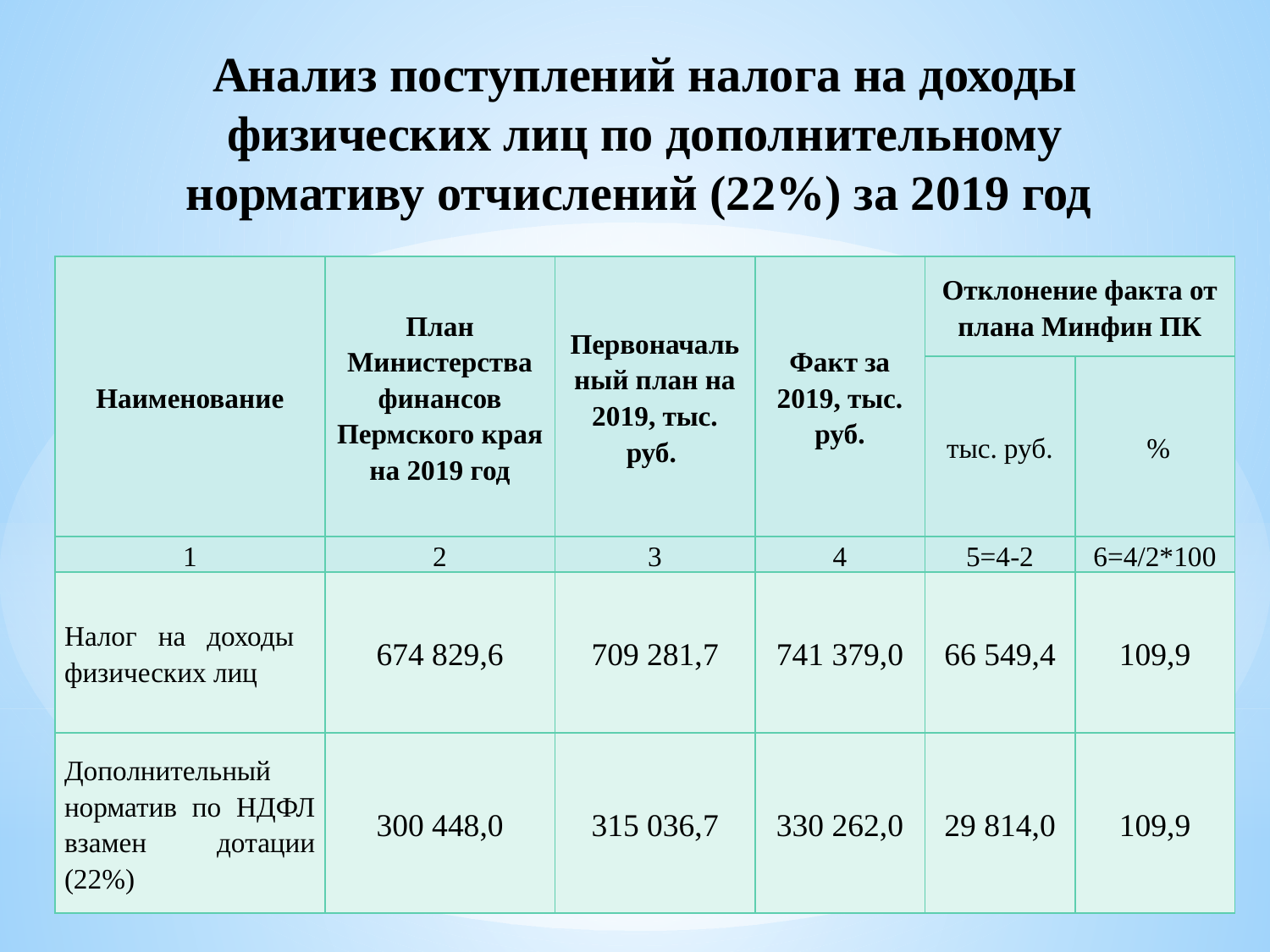

# Анализ поступлений налога на доходы физических лиц по дополнительному нормативу отчислений (22%) за 2019 год
| Наименование | План Министерства финансов Пермского края на 2019 год | Первоначальный план на 2019, тыс. руб. | Факт за 2019, тыс. руб. | Отклонение факта от плана Минфин ПК |  |
| --- | --- | --- | --- | --- | --- |
|  |  |  |  | тыс. руб. | % |
| 1 | 2 | 3 | 4 | 5=4-2 | 6=4/2\*100 |
| Налог на доходы физических лиц | 674 829,6 | 709 281,7 | 741 379,0 | 66 549,4 | 109,9 |
| Дополнительный норматив по НДФЛ взамен дотации (22%) | 300 448,0 | 315 036,7 | 330 262,0 | 29 814,0 | 109,9 |